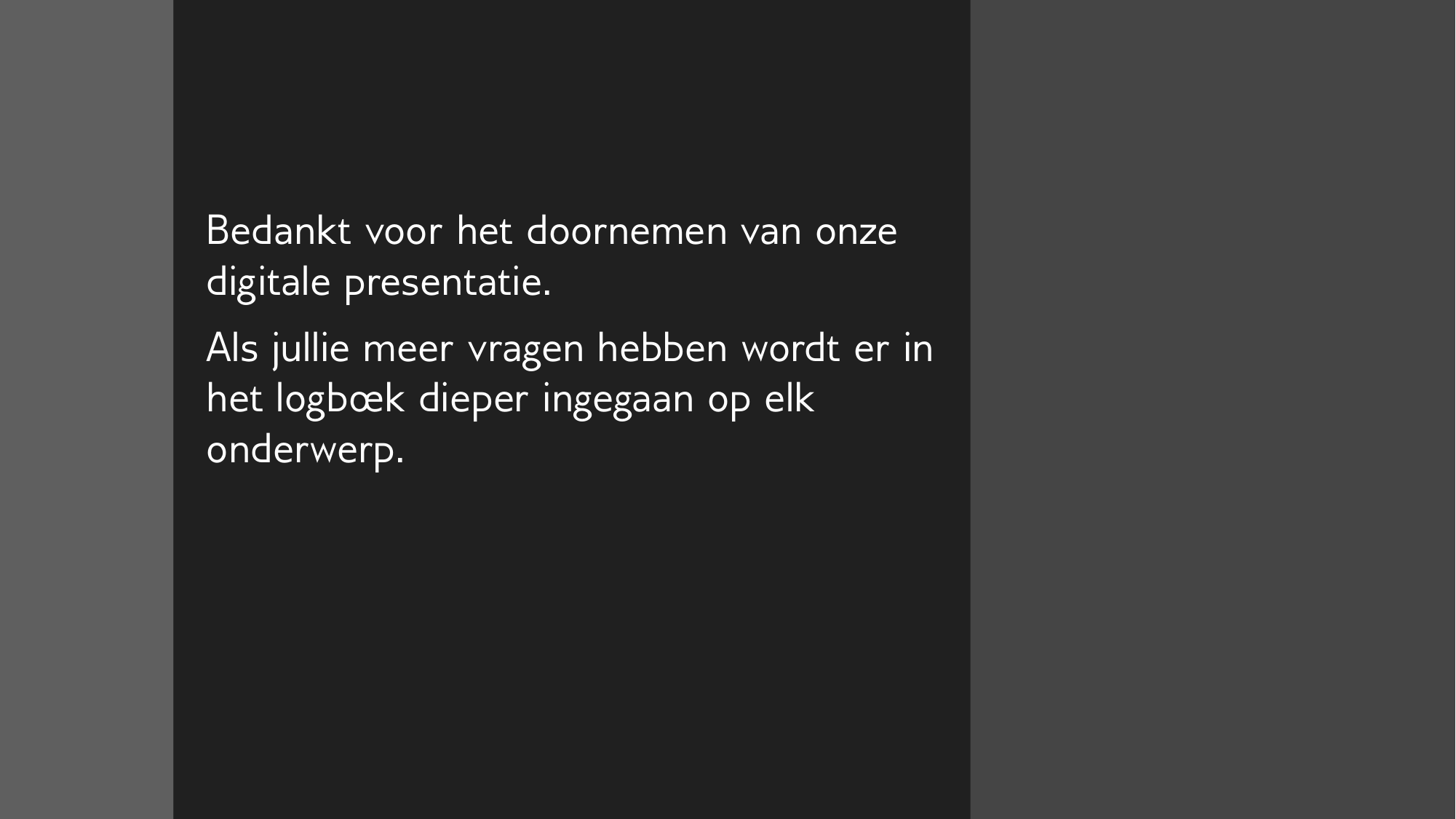

Bedankt voor het doornemen van onze digitale presentatie.
Als jullie meer vragen hebben wordt er in het logboek dieper ingegaan op elk onderwerp.